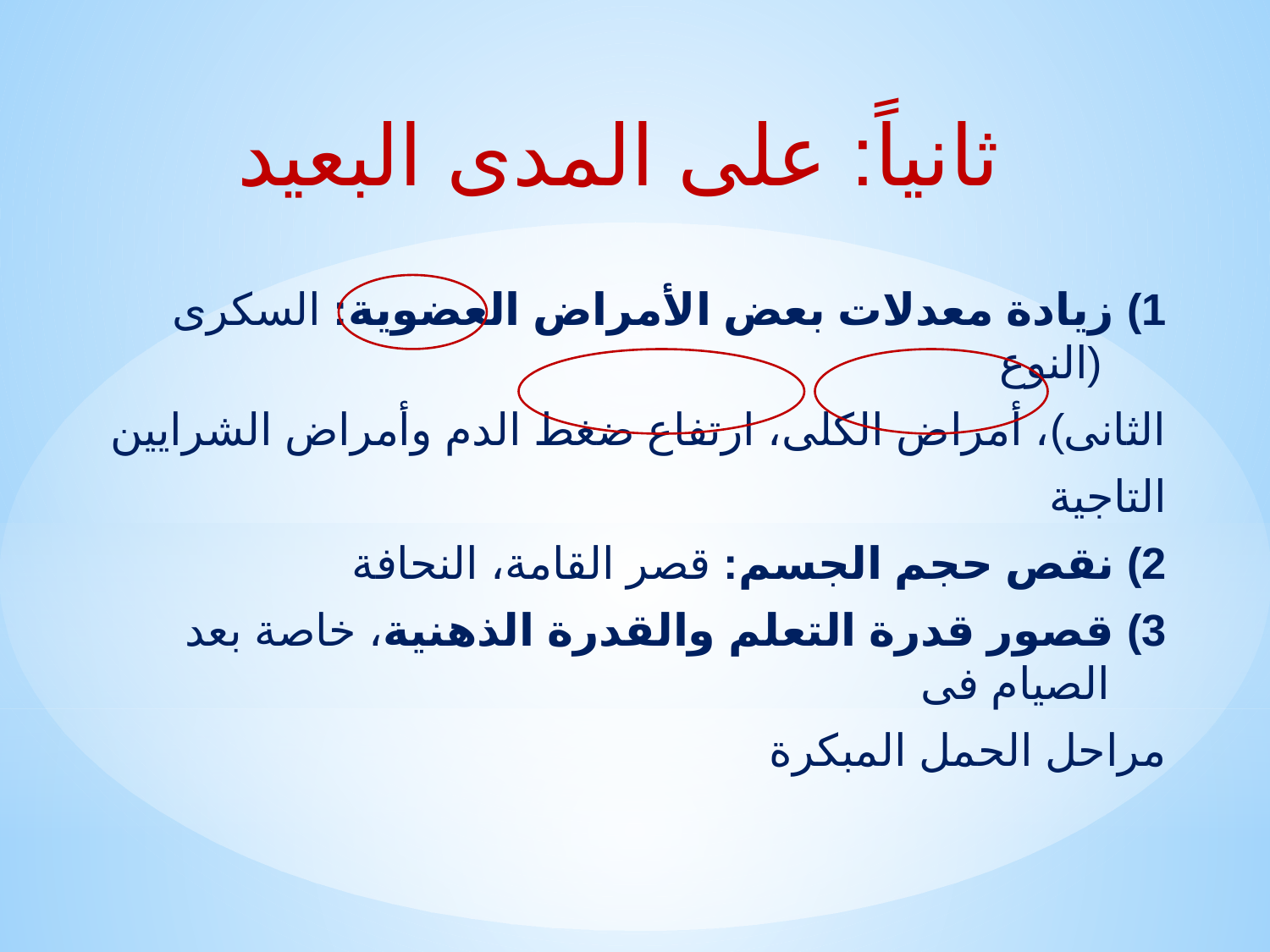

# ثانياً: على المدى البعيد
1) زيادة معدلات بعض الأمراض العضوية: السكرى (النوع
الثانى)، أمراض الكلى، ارتفاع ضغط الدم وأمراض الشرايين
التاجية
2) نقص حجم الجسم: قصر القامة، النحافة
3) قصور قدرة التعلم والقدرة الذهنية، خاصة بعد الصيام فى
مراحل الحمل المبكرة